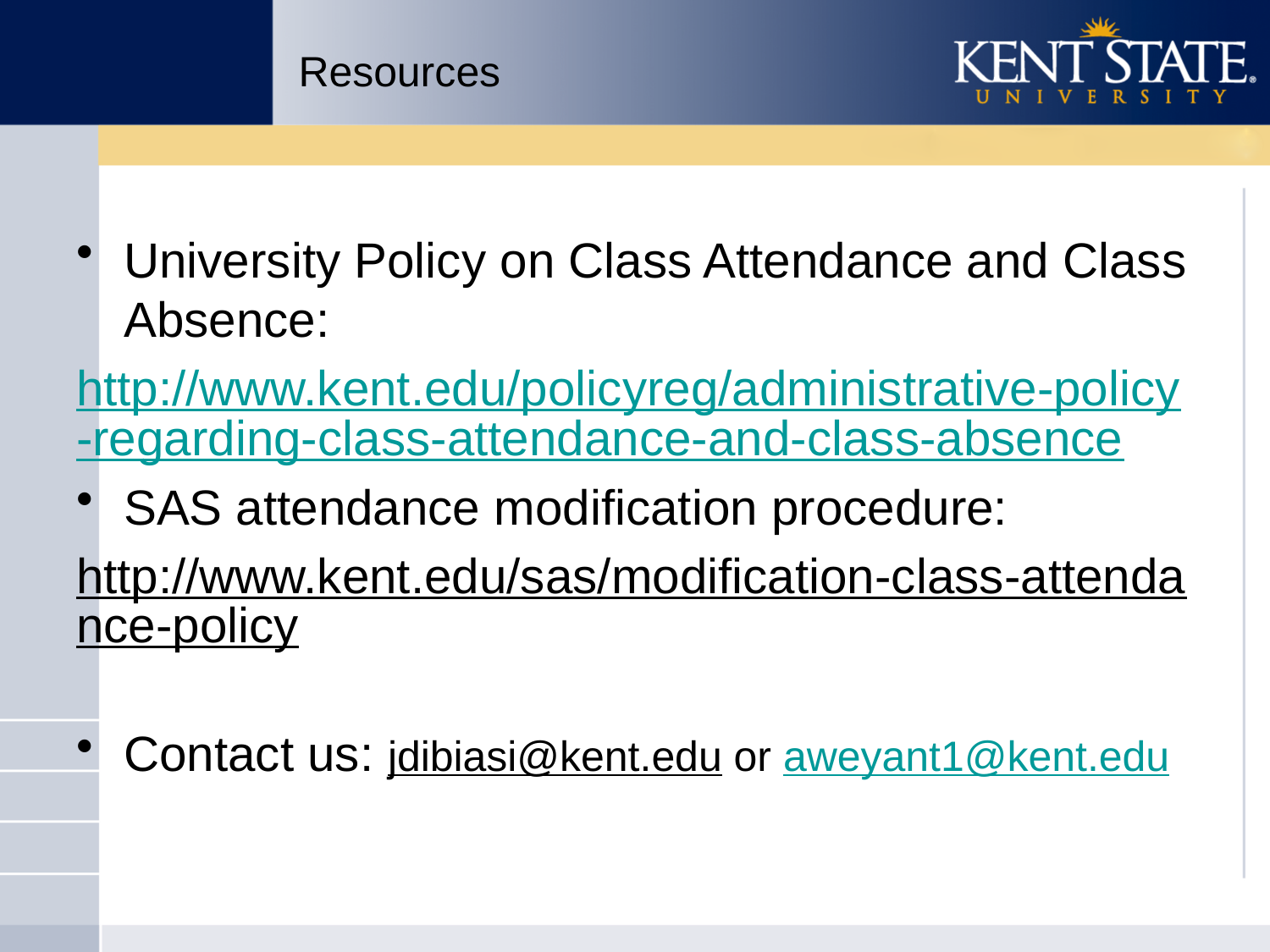

# Resources
University Policy on Class Attendance and Class Absence:
http://www.kent.edu/policyreg/administrative-policy-regarding-class-attendance-and-class-absence
SAS attendance modification procedure:
http://www.kent.edu/sas/modification-class-attendance-policy
Contact us: jdibiasi@kent.edu or aweyant1@kent.edu